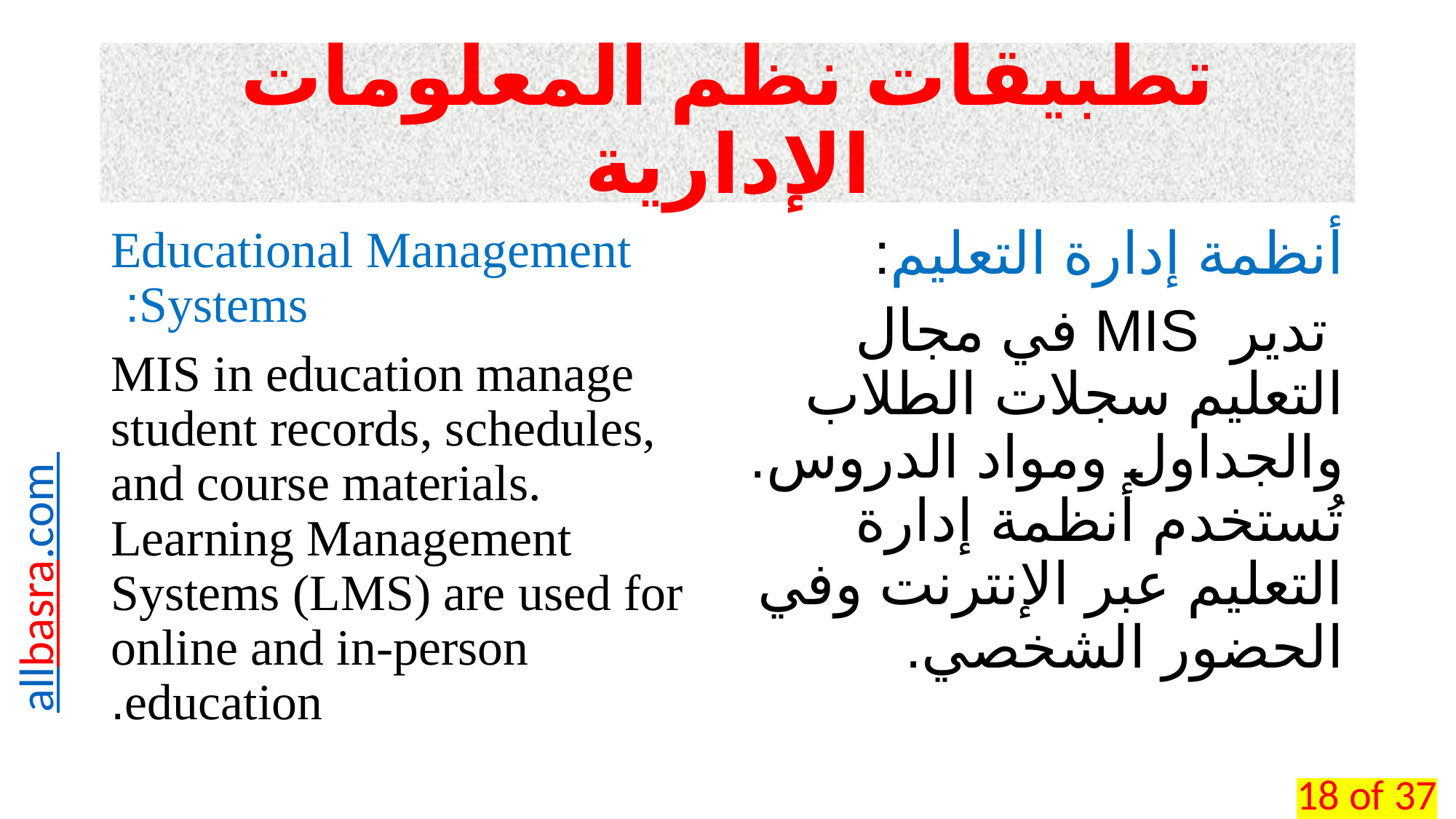

# تطبيقات نظم المعلومات الإدارية
Educational Management Systems:
MIS in education manage student records, schedules, and course materials. Learning Management Systems (LMS) are used for online and in-person education.

أنظمة إدارة التعليم:
 تدير  MIS في مجال التعليم سجلات الطلاب والجداول ومواد الدروس. تُستخدم أنظمة إدارة التعليم عبر الإنترنت وفي الحضور الشخصي.
18 of 37